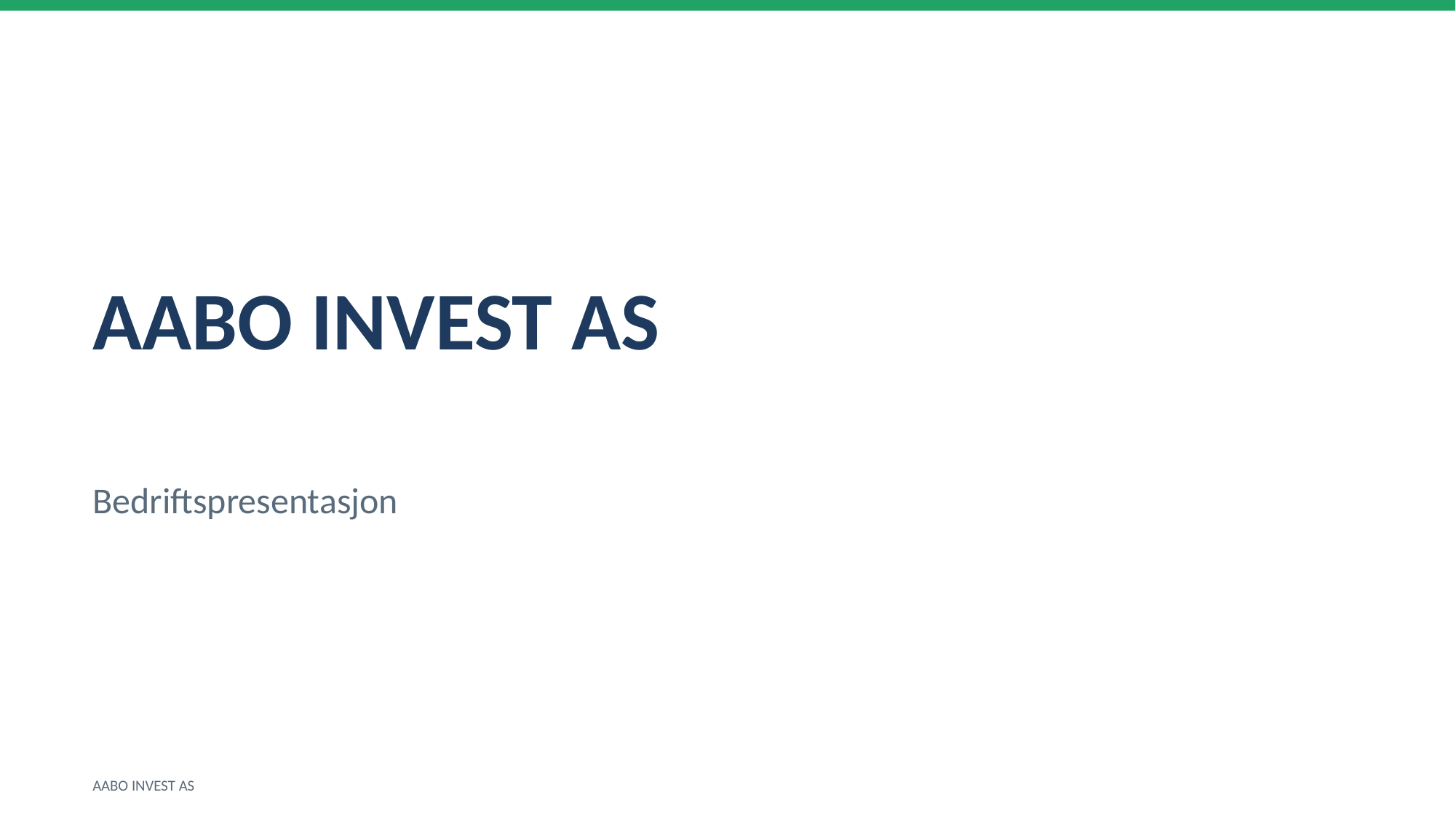

AABO INVEST AS
Bedriftspresentasjon
AABO INVEST AS